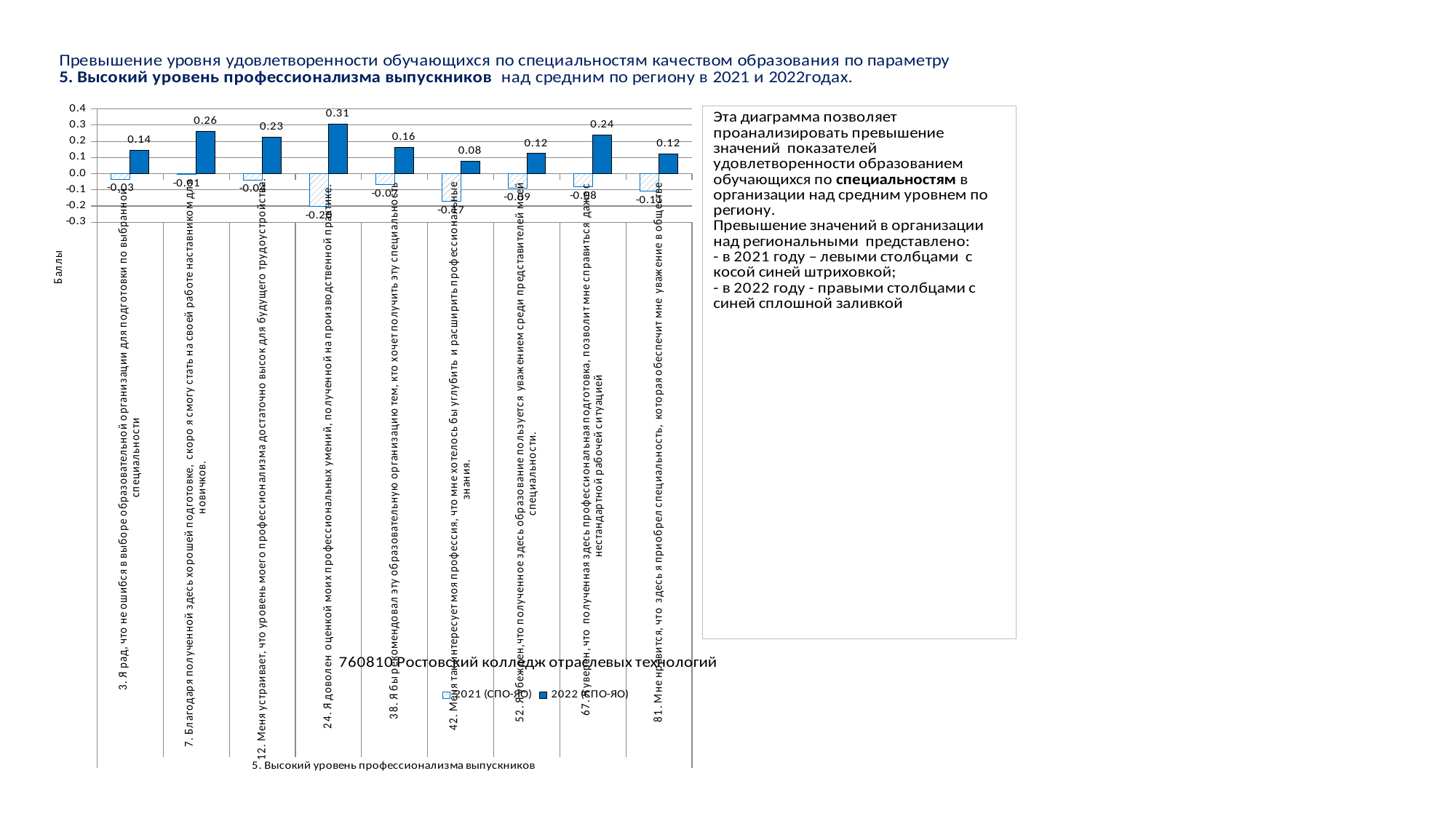

### Chart

| Category | 2021 (СПО-ЯО) | 2022 (СПО-ЯО) |
|---|---|---|
| 3. Я рад, что не ошибся в выборе образовательной организации для подготовки по выбранной  специальности | -0.03401646325794694 | 0.14467137159941146 |
| 7. Благодаря полученной здесь хорошей подготовке,  скоро я смогу стать на своей работе наставником для новичков. | -0.005986770493175975 | 0.26160169505026154 |
| 12. Меня устраивает, что уровень моего профессионализма достаточно высок для будущего трудоустройства. | -0.03945609461031907 | 0.22669173131966414 |
| 24. Я доволен  оценкой моих профессиональных умений, полученной на производственной практике.  | -0.20262049332028287 | 0.3065727182234177 |
| 38. Я бы рекомендовал эту образовательную организацию тем, кто хочет получить эту специальность | -0.06755652568089232 | 0.1636583772761302 |
| 42. Меня так интересует моя профессия, что мне хотелось бы углубить  и расширить профессиональные знания. | -0.17190418857388678 | 0.07877841678482156 |
| 52. Я убежден,что полученное здесь образование пользуется  уважением среди представителей моей специальности. | -0.08917213083988074 | 0.12466478681769111 |
| 67. Я уверен, что  полученная здесь профессиональная подготовка, позволит мне справиться  даже с нестандартной рабочей ситуацией | -0.08271040315059786 | 0.24047463531460966 |
| 81. Мне нравится, что  здесь я приобрел специальность,  которая обеспечит мне  уважение в обществе | -0.1078932400165149 | 0.12339296809035982 |